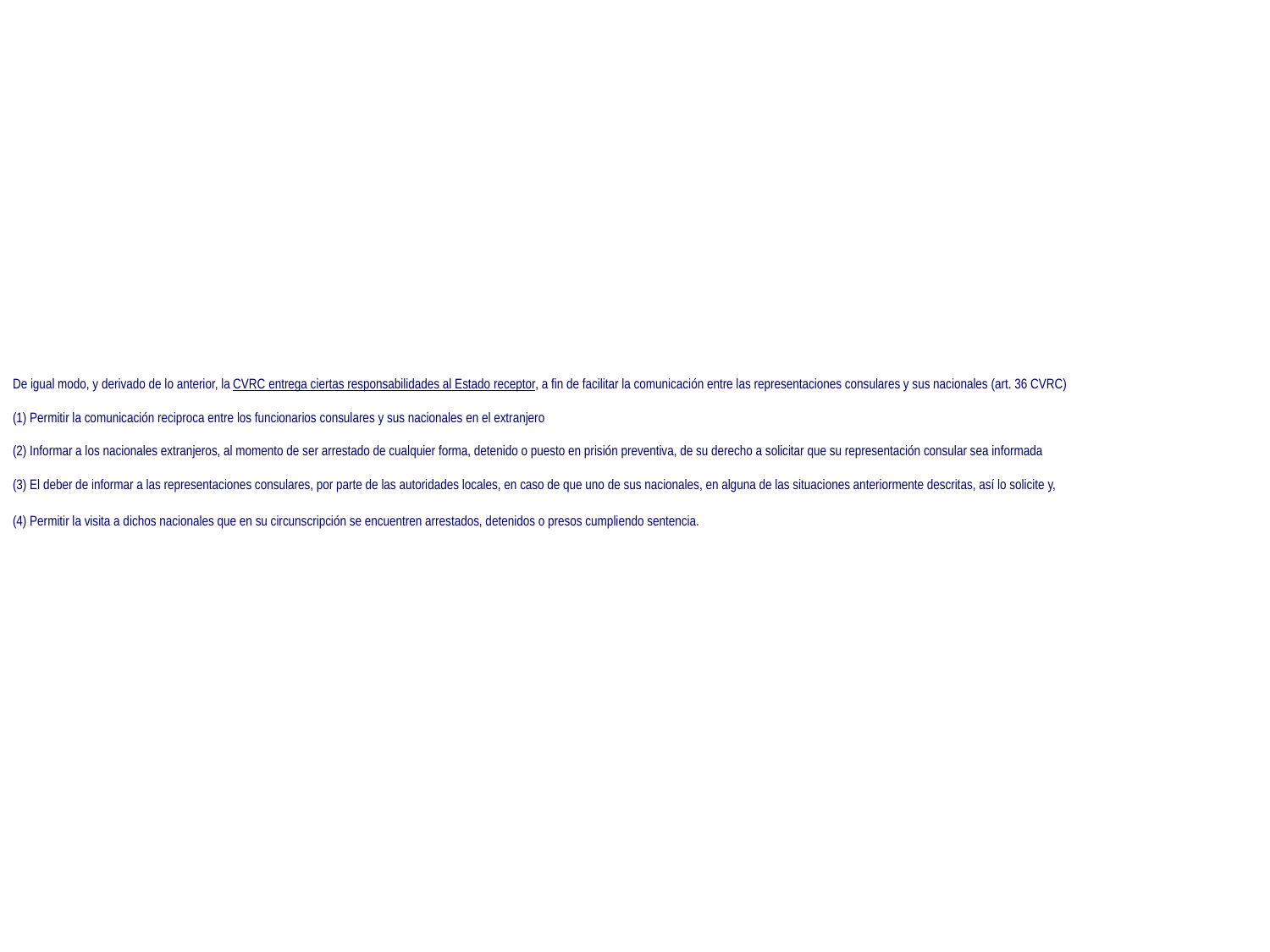

# De igual modo, y derivado de lo anterior, la CVRC entrega ciertas responsabilidades al Estado receptor, a fin de facilitar la comunicación entre las representaciones consulares y sus nacionales (art. 36 CVRC)   (1) Permitir la comunicación reciproca entre los funcionarios consulares y sus nacionales en el extranjero (2) Informar a los nacionales extranjeros, al momento de ser arrestado de cualquier forma, detenido o puesto en prisión preventiva, de su derecho a solicitar que su representación consular sea informada (3) El deber de informar a las representaciones consulares, por parte de las autoridades locales, en caso de que uno de sus nacionales, en alguna de las situaciones anteriormente descritas, así lo solicite y, (4) Permitir la visita a dichos nacionales que en su circunscripción se encuentren arrestados, detenidos o presos cumpliendo sentencia.